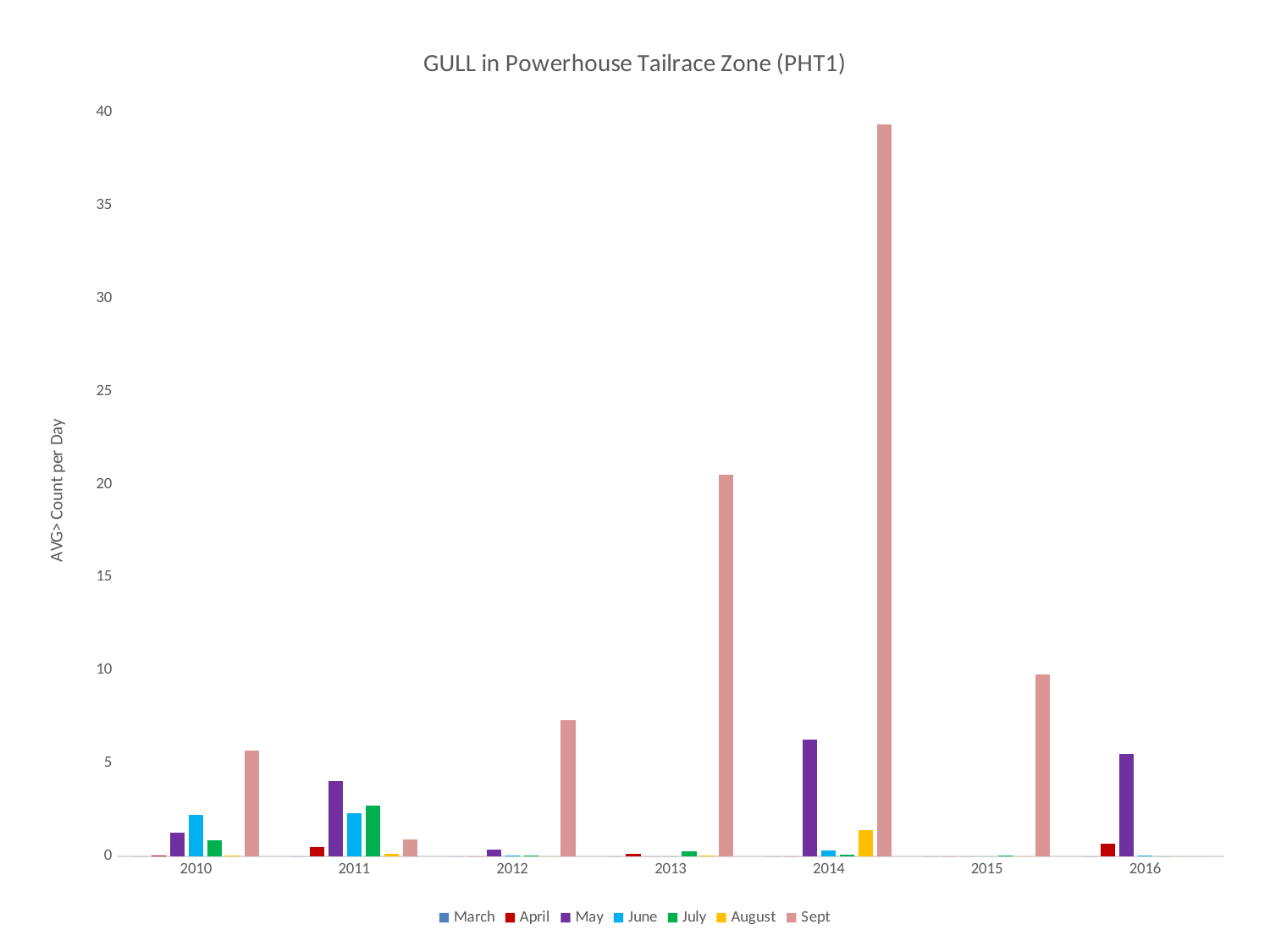

### Chart: GULL in Powerhouse Tailrace Zone (PHT1)

| Category | March | April | May | June | July | August | Sept |
|---|---|---|---|---|---|---|---|
| 2010 | 0.0 | 0.03333333333333333 | 1.2903225806451613 | 2.2333333333333334 | 0.8709677419354839 | 0.03225806451612903 | 5.7 |
| 2011 | 0.0 | 0.5 | 4.032258064516129 | 2.3333333333333335 | 2.7419354838709675 | 0.12903225806451613 | 0.9 |
| 2012 | 0.0 | 0.0 | 0.3548387096774194 | 0.06666666666666667 | 0.06451612903225806 | 0.0 | 7.333333333333333 |
| 2013 | 0.0 | 0.13333333333333333 | 0.0 | 0.0 | 0.2903225806451613 | 0.06451612903225806 | 20.5 |
| 2014 | 0.0 | 0.0 | 6.258064516129032 | 0.3333333333333333 | 0.0967741935483871 | 1.4193548387096775 | 39.333333333333336 |
| 2015 | 0.0 | 0.0 | 0.0 | 0.0 | 0.03225806451612903 | 0.0 | 9.8 |
| 2016 | 0.0 | 0.6666666666666666 | 5.483870967741935 | 0.06666666666666667 | 0.0 | 0.0 | 0.0 |